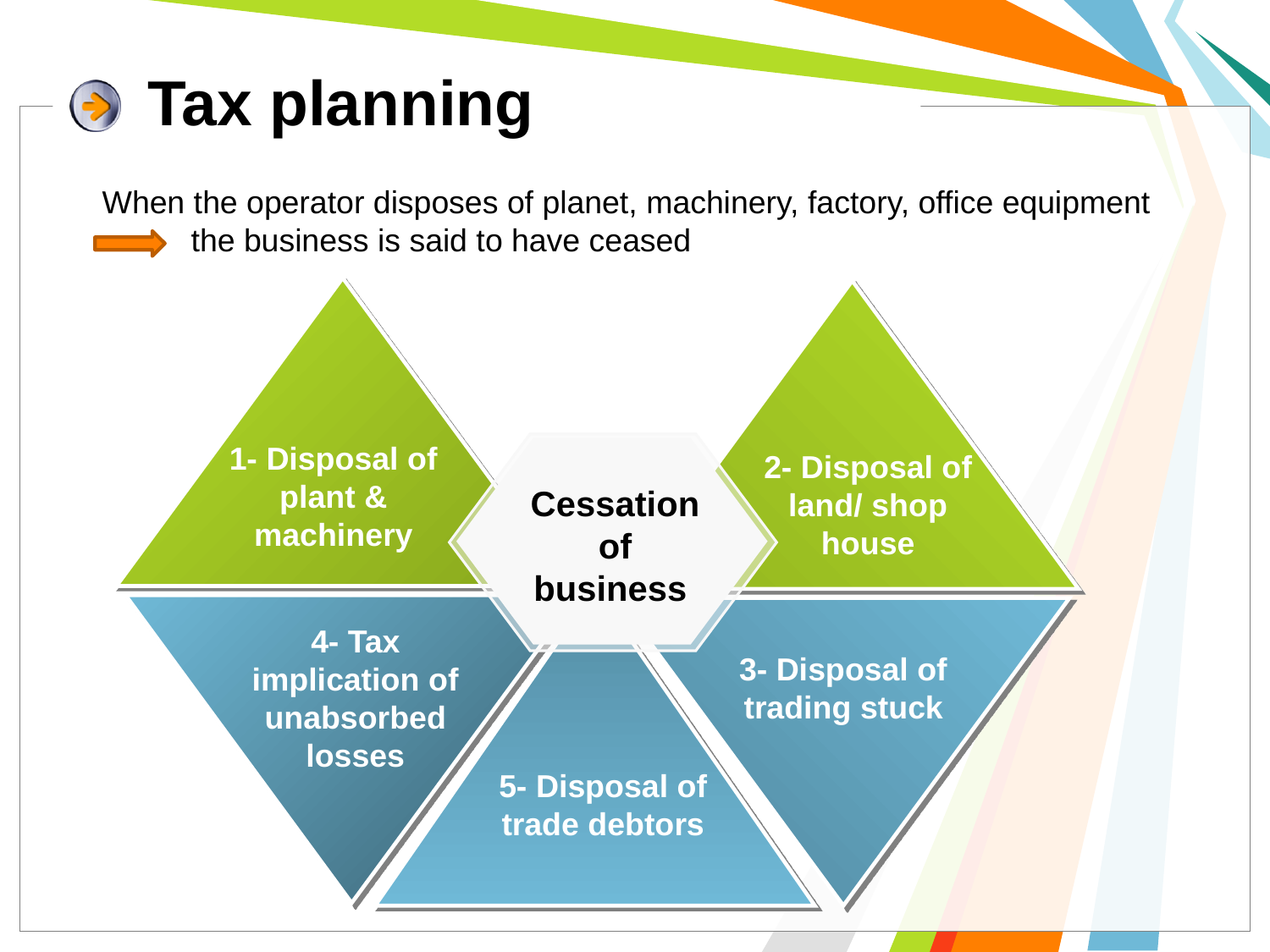

Tax planning
When the operator disposes of planet, machinery, factory, office equipment
          the business is said to have ceased

Text in here
1- Disposal of plant & machinery

2- Disposal of land/ shop house
Cessation of business

4- Tax implication of unabsorbed losses
3- Disposal of trading stuck
5- Disposal of trade debtors